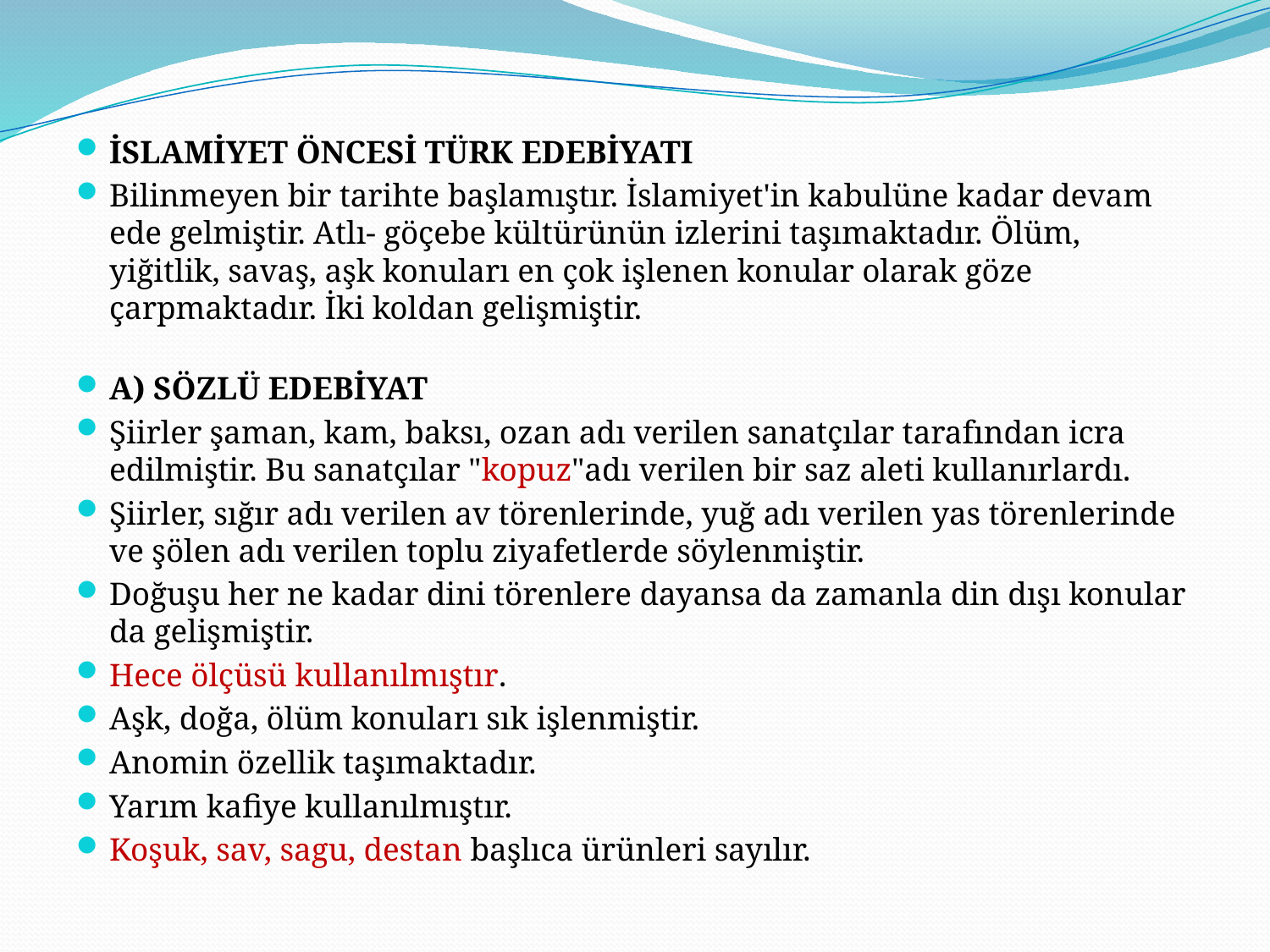

İSLAMİYET ÖNCESİ TÜRK EDEBİYATI
Bilinmeyen bir tarihte başlamıştır. İslamiyet'in kabulüne kadar devam ede gelmiştir. Atlı- göçebe kültürünün izlerini taşımaktadır. Ölüm, yiğitlik, savaş, aşk konuları en çok işlenen konular olarak göze çarpmaktadır. İki koldan gelişmiştir.
A) SÖZLÜ EDEBİYAT
Şiirler şaman, kam, baksı, ozan adı verilen sanatçılar tarafından icra edilmiştir. Bu sanatçılar "kopuz"adı verilen bir saz aleti kullanırlardı.
Şiirler, sığır adı verilen av törenlerinde, yuğ adı verilen yas törenlerinde ve şölen adı verilen toplu ziyafetlerde söylenmiştir.
Doğuşu her ne kadar dini törenlere dayansa da zamanla din dışı konular da gelişmiştir.
Hece ölçüsü kullanılmıştır.
Aşk, doğa, ölüm konuları sık işlenmiştir.
Anomin özellik taşımaktadır.
Yarım kafiye kullanılmıştır.
Koşuk, sav, sagu, destan başlıca ürünleri sayılır.